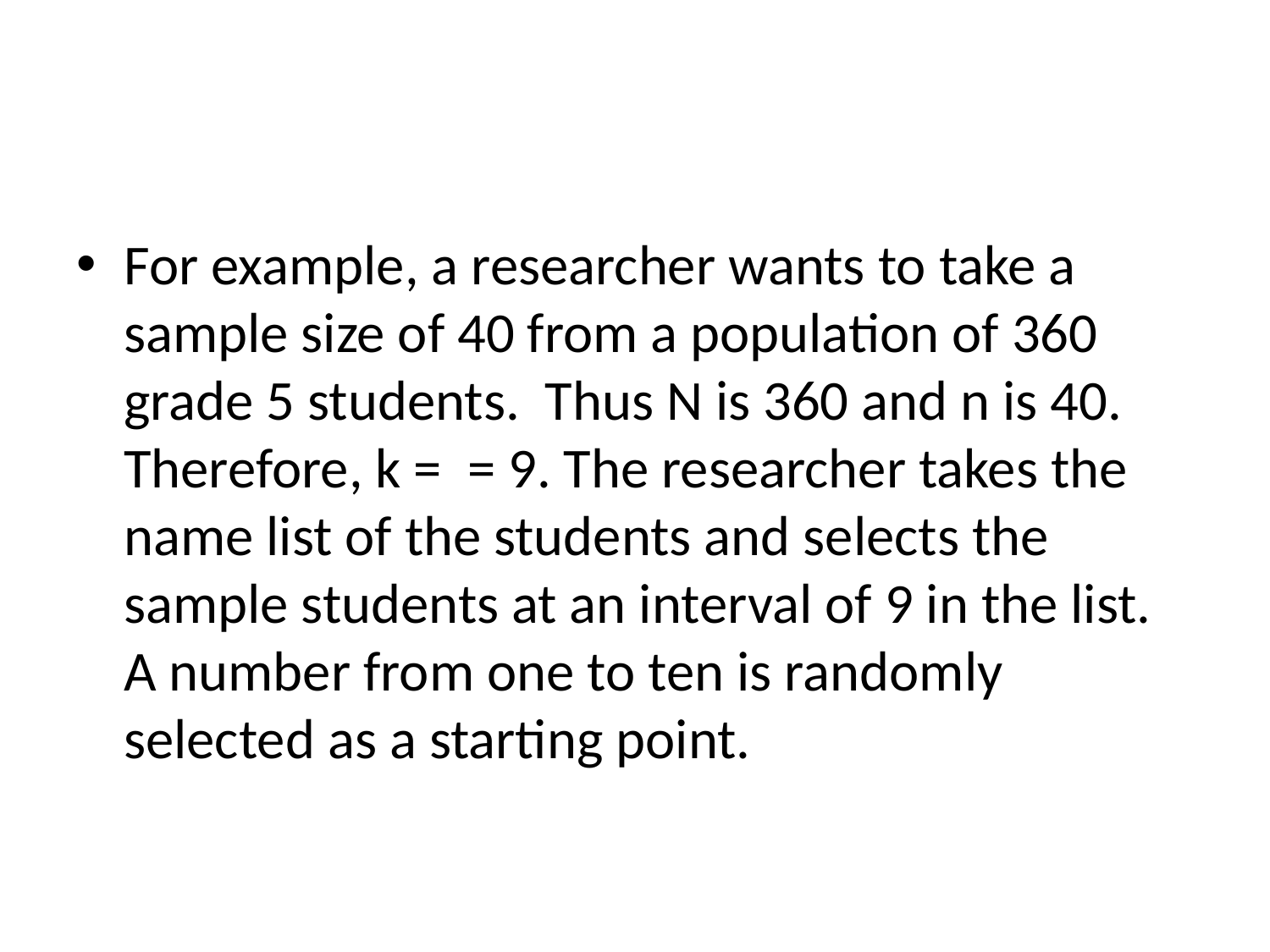

#
For example, a researcher wants to take a sample size of 40 from a population of 360 grade 5 students.  Thus N is 360 and n is 40.  Therefore, k =  = 9. The researcher takes the name list of the students and selects the sample students at an interval of 9 in the list. A number from one to ten is randomly selected as a starting point.